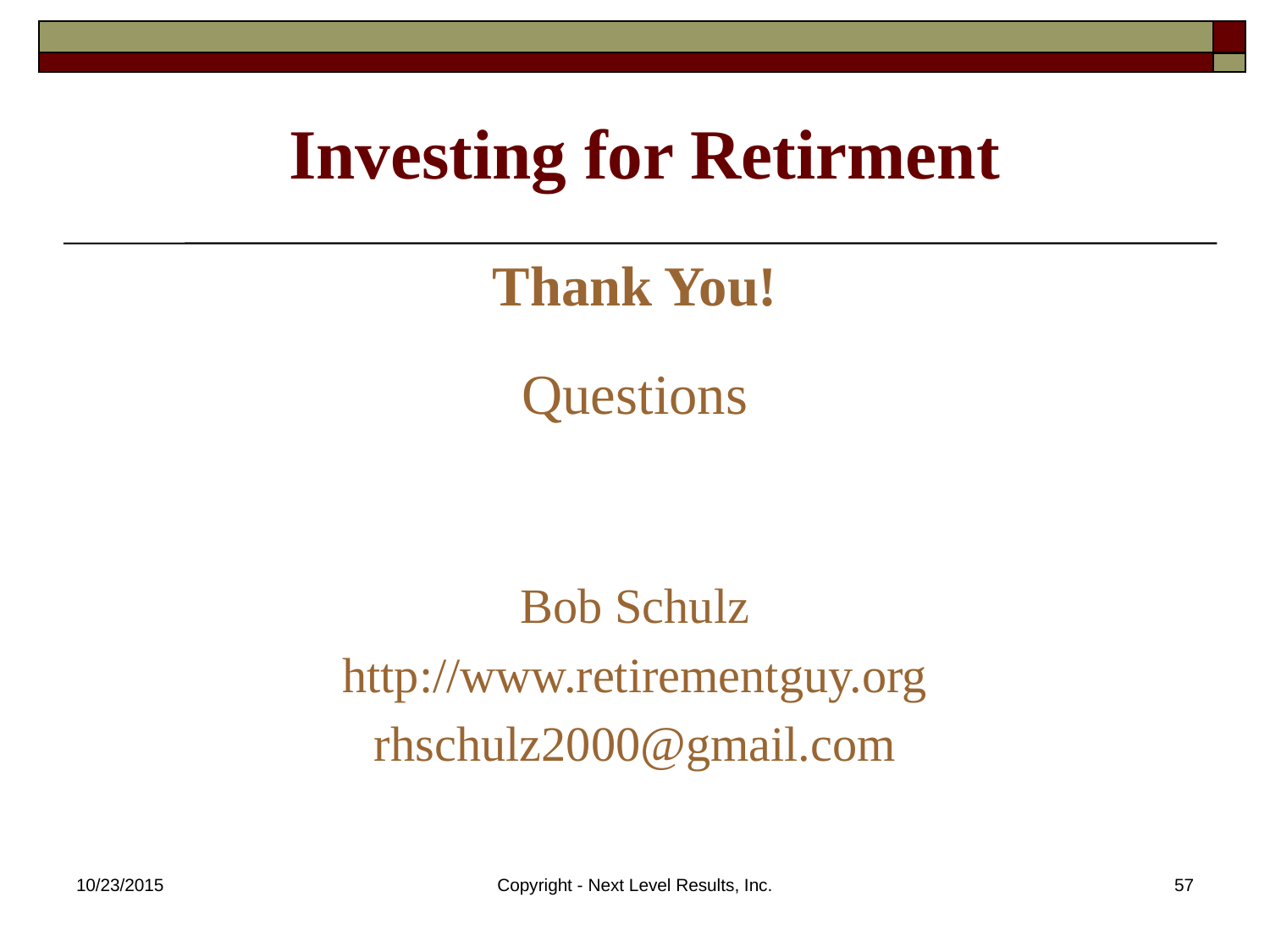

# Investing for Retirment
Thank You!

Questions

Bob Schulz
http://www.retirementguy.org
rhschulz2000@gmail.com

10/23/2015
Copyright - Next Level Results, Inc.
57